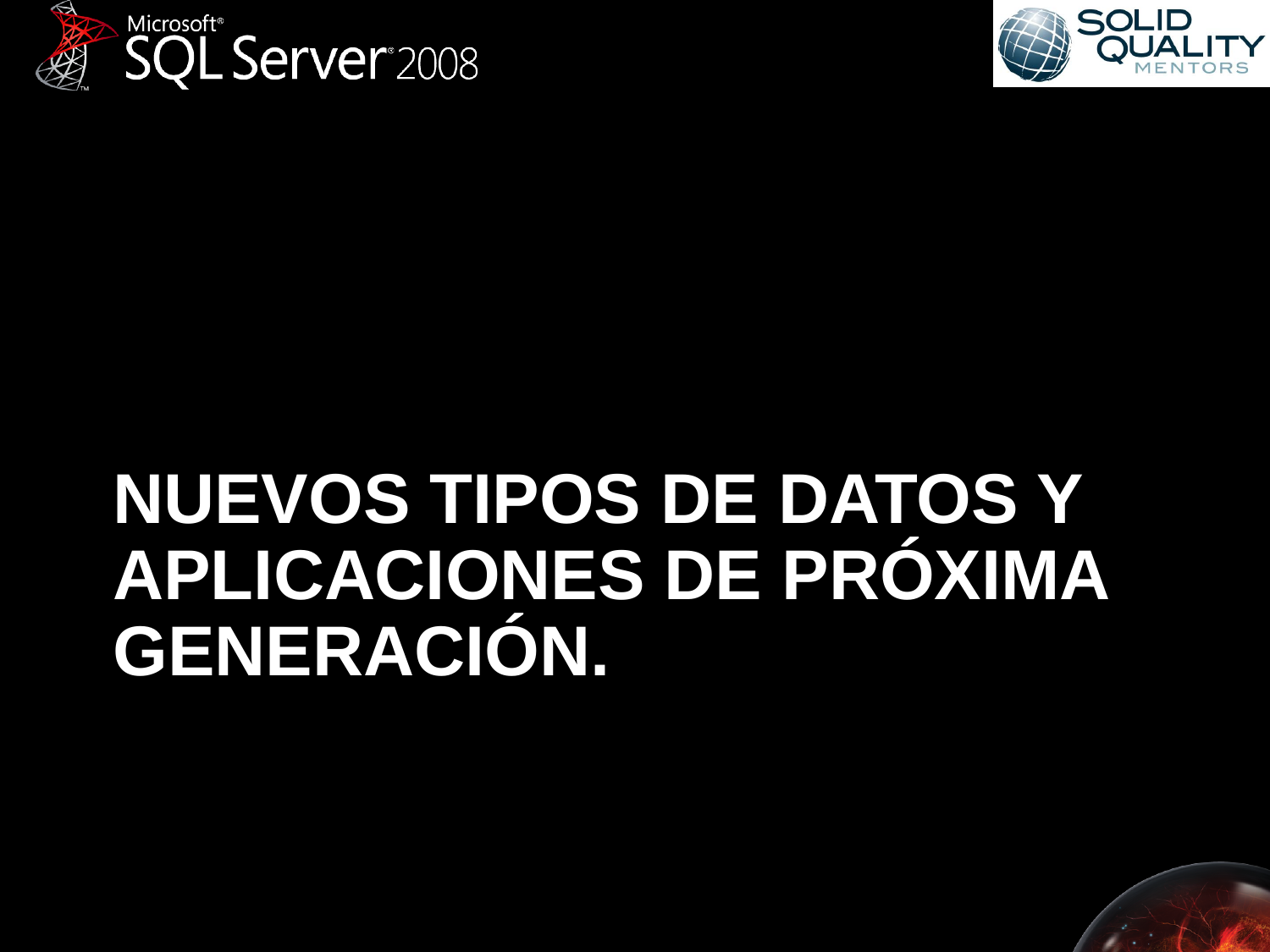

# Nuevos tipos de Datos y Aplicaciones de próxima generación.